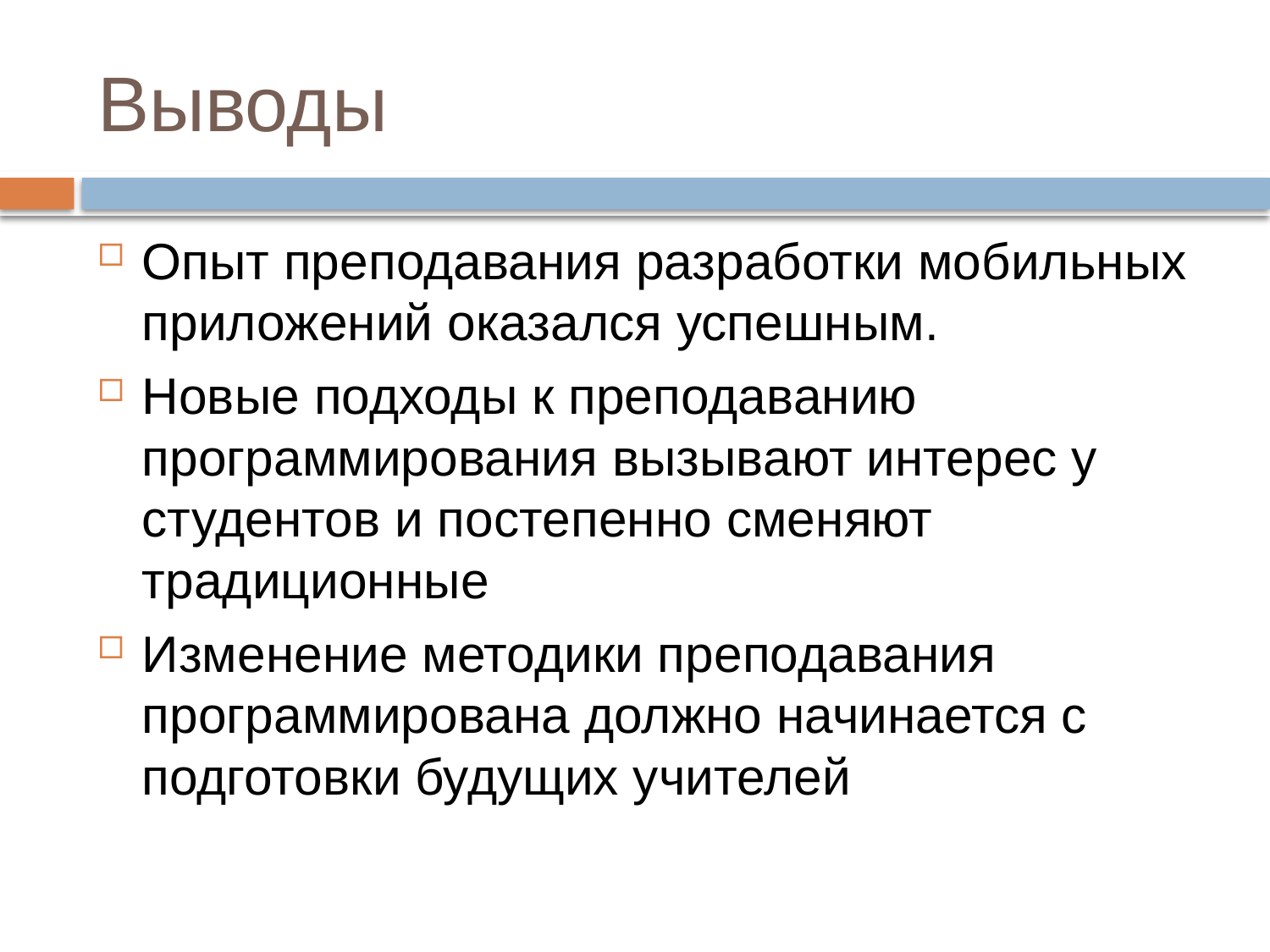

# Выводы
Опыт преподавания разработки мобильных приложений оказался успешным.
Новые подходы к преподаванию программирования вызывают интерес у студентов и постепенно сменяют традиционные
Изменение методики преподавания программирована должно начинается с подготовки будущих учителей